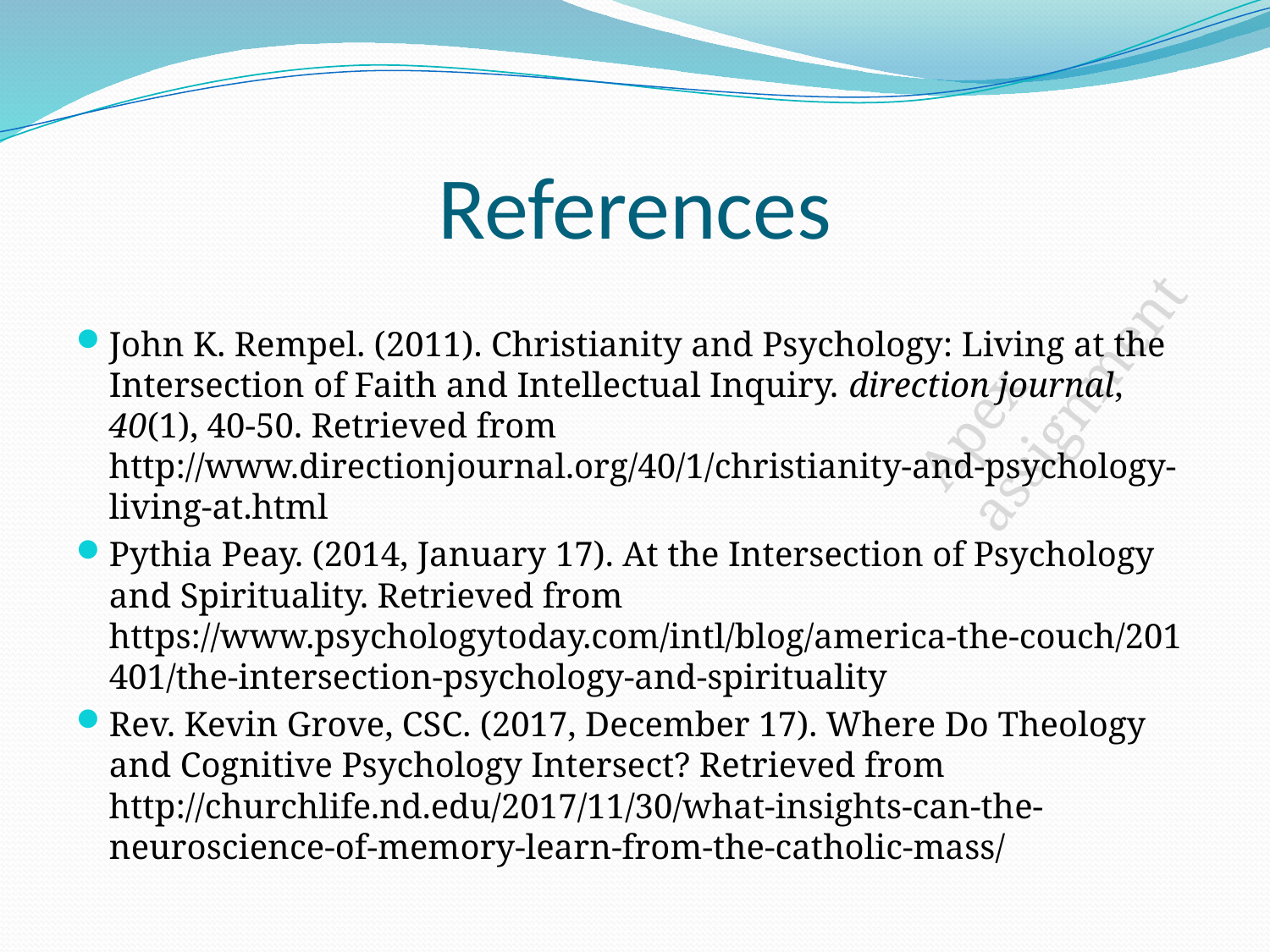

# References

John K. Rempel. (2011). Christianity and Psychology: Living at the Intersection of Faith and Intellectual Inquiry. direction journal, 40(1), 40-50. Retrieved from http://www.directionjournal.org/40/1/christianity-and-psychology-living-at.html
Pythia Peay. (2014, January 17). At the Intersection of Psychology and Spirituality. Retrieved from https://www.psychologytoday.com/intl/blog/america-the-couch/201401/the-intersection-psychology-and-spirituality
Rev. Kevin Grove, CSC. (2017, December 17). Where Do Theology and Cognitive Psychology Intersect? Retrieved from http://churchlife.nd.edu/2017/11/30/what-insights-can-the-neuroscience-of-memory-learn-from-the-catholic-mass/